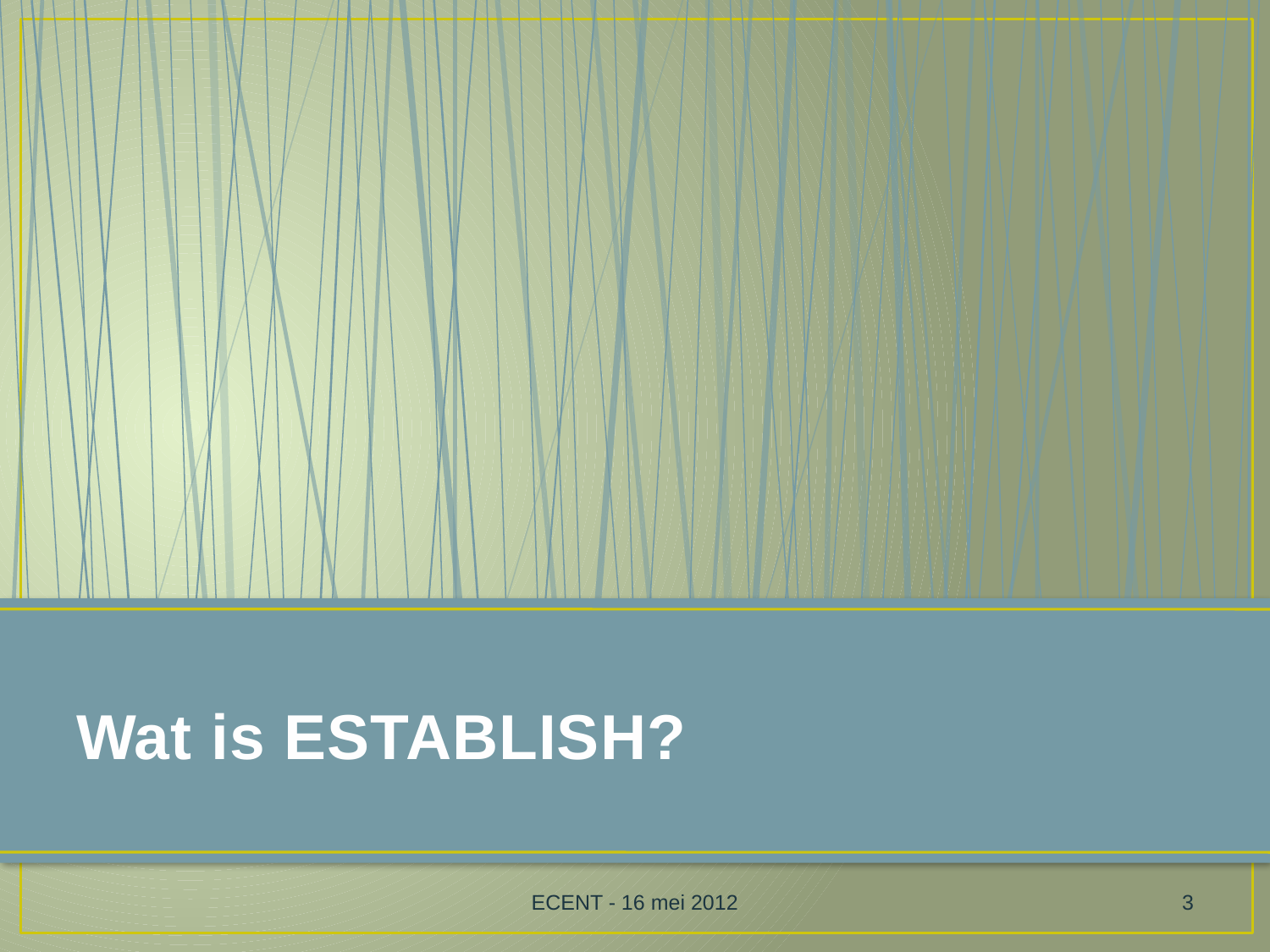

# Wat is ESTABLISH?
ECENT - 16 mei 2012
3